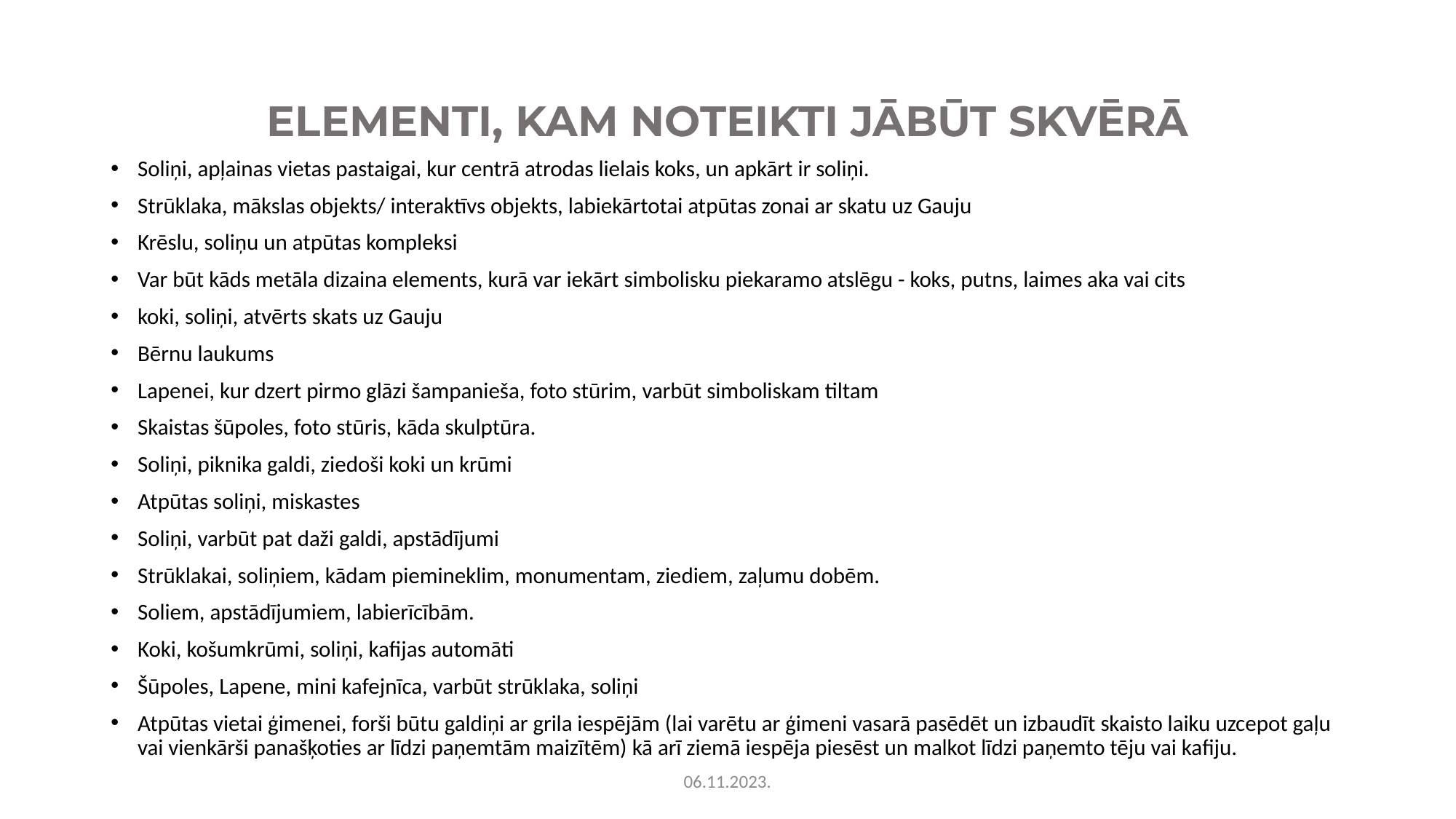

# ELEMENTI, KAM NOTEIKTI JĀBŪT SKVĒRĀ
Soliņi, apļainas vietas pastaigai, kur centrā atrodas lielais koks, un apkārt ir soliņi.
Strūklaka, mākslas objekts/ interaktīvs objekts, labiekārtotai atpūtas zonai ar skatu uz Gauju
Krēslu, soliņu un atpūtas kompleksi
Var būt kāds metāla dizaina elements, kurā var iekārt simbolisku piekaramo atslēgu - koks, putns, laimes aka vai cits
koki, soliņi, atvērts skats uz Gauju
Bērnu laukums
Lapenei, kur dzert pirmo glāzi šampanieša, foto stūrim, varbūt simboliskam tiltam
Skaistas šūpoles, foto stūris, kāda skulptūra.
Soliņi, piknika galdi, ziedoši koki un krūmi
Atpūtas soliņi, miskastes
Soliņi, varbūt pat daži galdi, apstādījumi
Strūklakai, soliņiem, kādam piemineklim, monumentam, ziediem, zaļumu dobēm.
Soliem, apstādījumiem, labierīcībām.
Koki, košumkrūmi, soliņi, kafijas automāti
Šūpoles, Lapene, mini kafejnīca, varbūt strūklaka, soliņi
Atpūtas vietai ģimenei, forši būtu galdiņi ar grila iespējām (lai varētu ar ģimeni vasarā pasēdēt un izbaudīt skaisto laiku uzcepot gaļu vai vienkārši panašķoties ar līdzi paņemtām maizītēm) kā arī ziemā iespēja piesēst un malkot līdzi paņemto tēju vai kafiju.

06.11.2023.